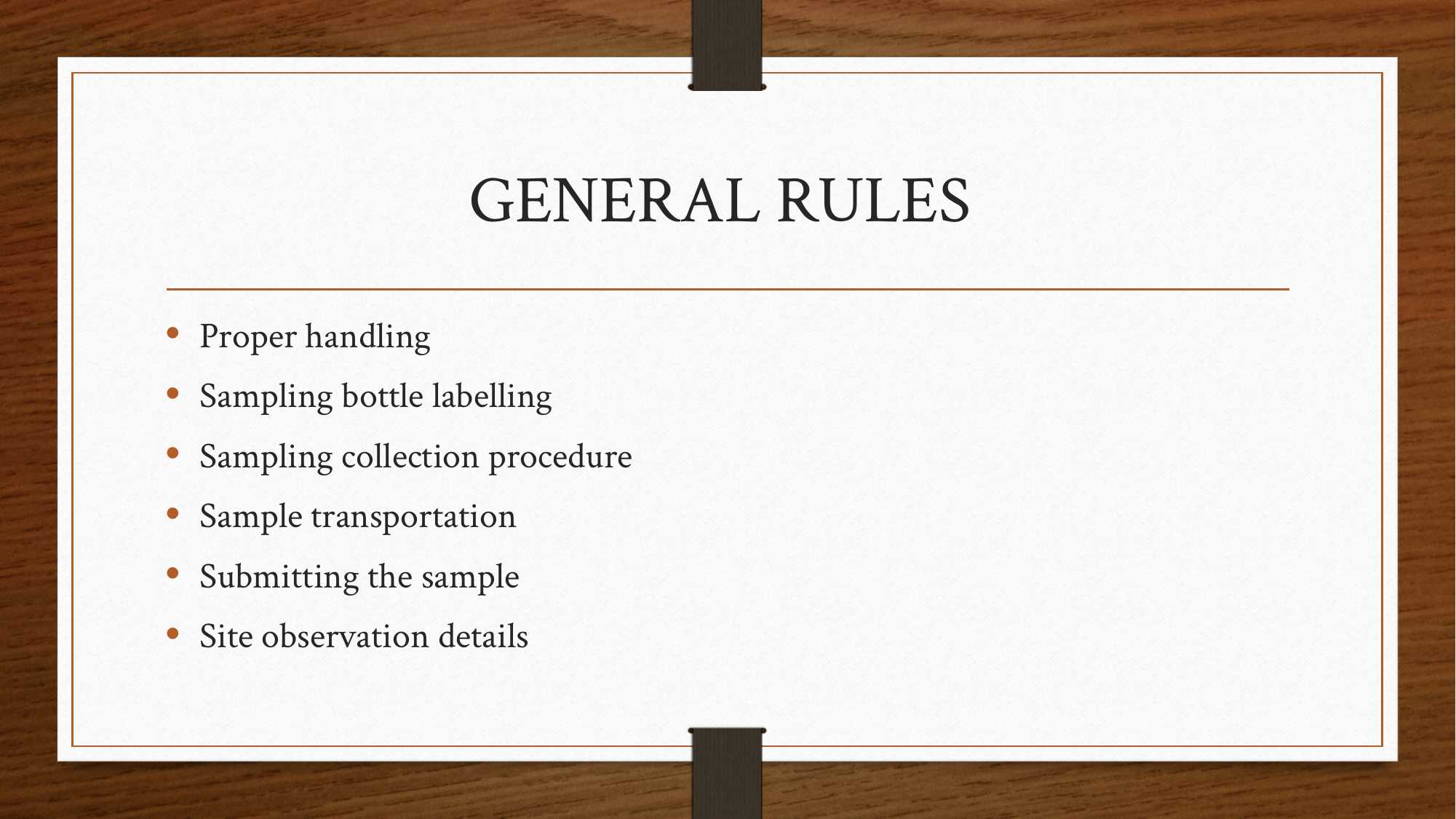

# GENERAL RULES
Proper handling
Sampling bottle labelling
Sampling collection procedure
Sample transportation
Submitting the sample
Site observation details